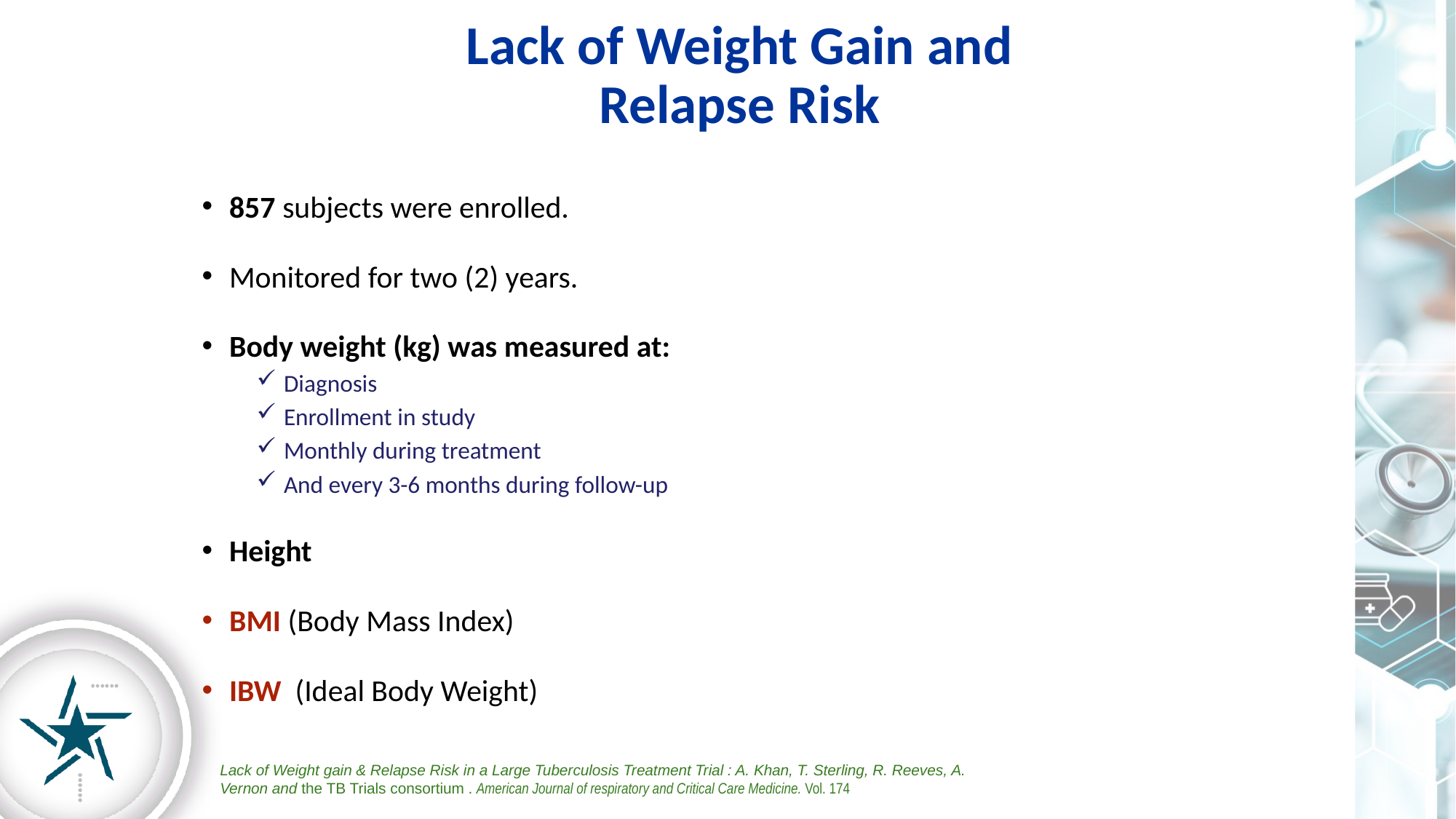

# Lack of Weight Gain and Relapse Risk
857 subjects were enrolled.
Monitored for two (2) years.
Body weight (kg) was measured at:
Diagnosis
Enrollment in study
Monthly during treatment
And every 3-6 months during follow-up
Height
BMI (Body Mass Index)
IBW  (Ideal Body Weight)

Lack of Weight gain & Relapse Risk in a Large Tuberculosis Treatment Trial : A. Khan, T. Sterling, R. Reeves, A.
Vernon and the TB Trials consortium . American Journal of respiratory and Critical Care Medicine. Vol. 174